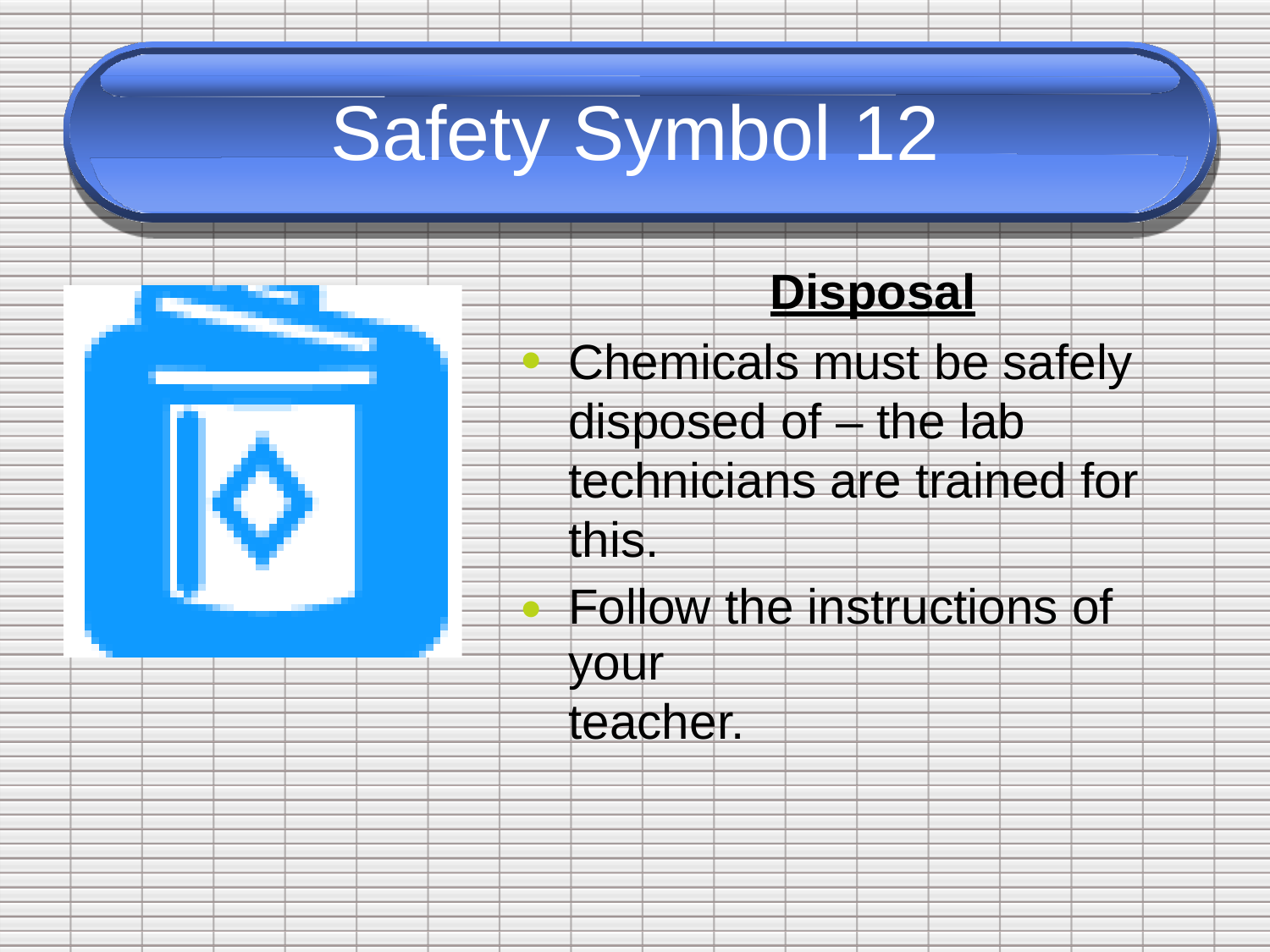

Safety
Symbol
12

Disposal
Chemicals must be safely disposed of – the lab technicians are trained for this.
Follow the instructions of your
teacher.

•
•